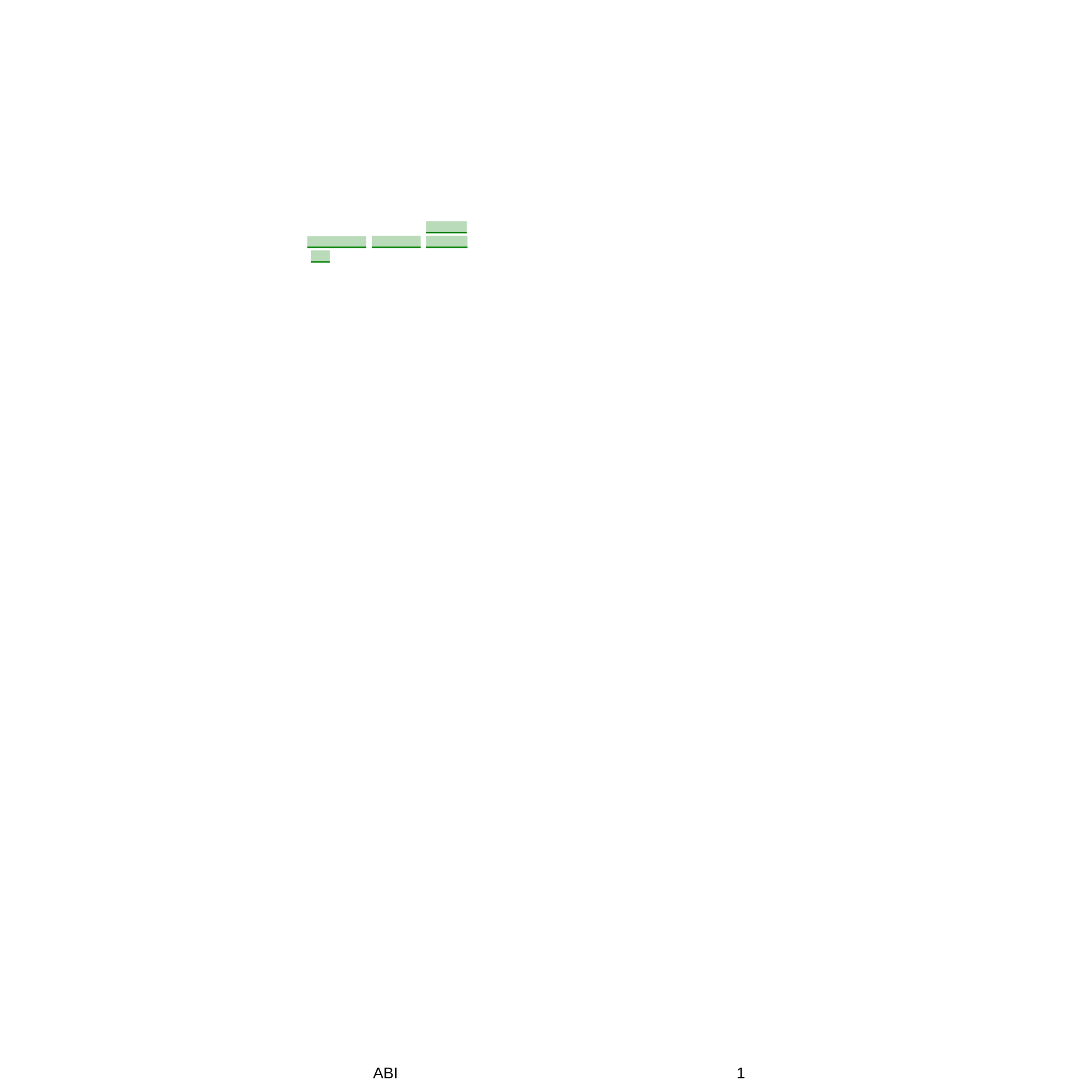

Dati rilevati dagli Enti certificatori o autocertificati
Tiratura	11/2015:   78.653	07-MAG-2016
Diffusione  11/2015:    57.256	da pag. 63
Lettori:   n.d.	foglio 1
Settimanale - Ed. nazionale	Dir. Resp.:  Giovanni Maria Bellu	www.datastampa.it

ABI
1